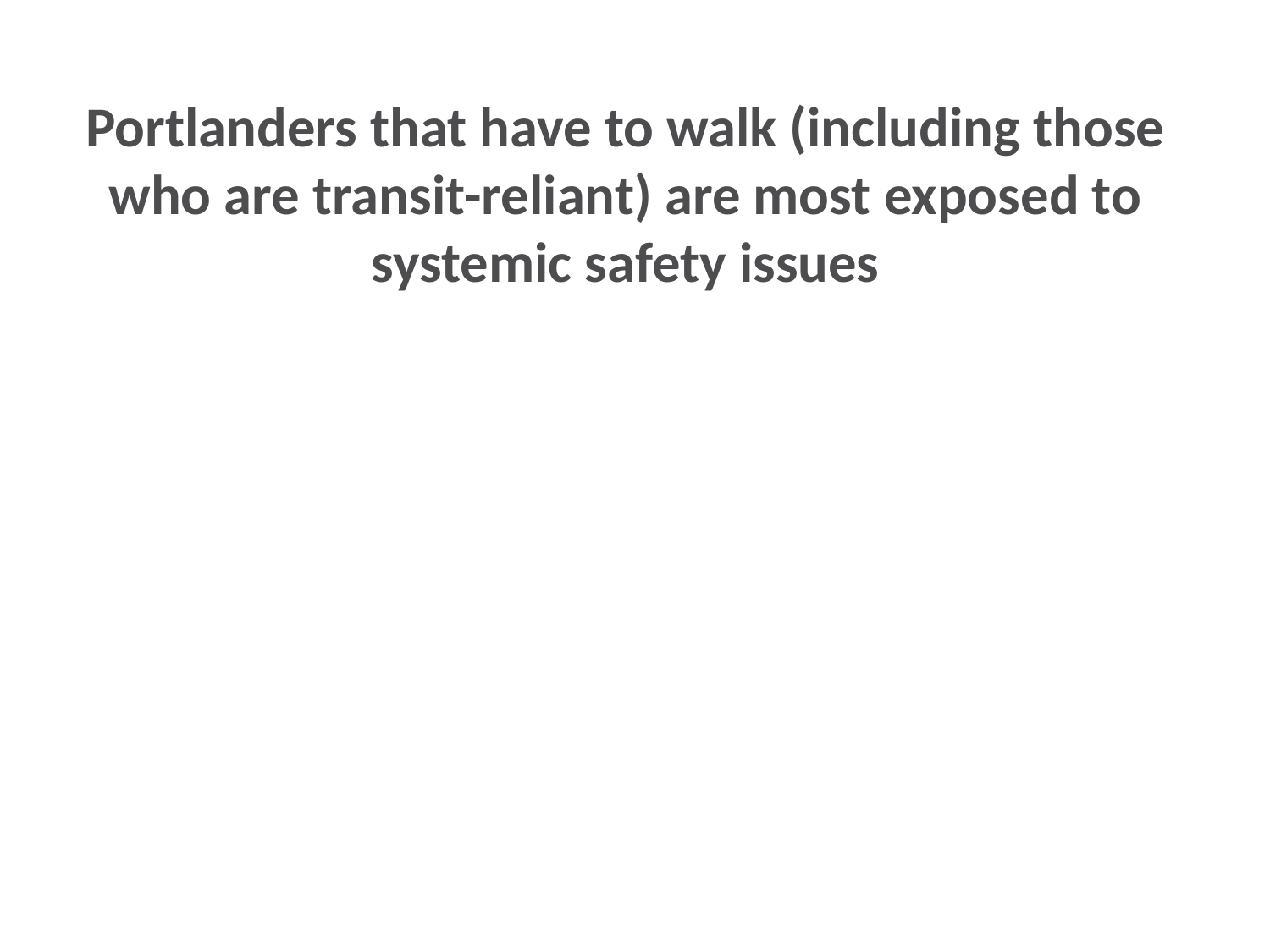

Portlanders that have to walk (including those who are transit-reliant) are most exposed to systemic safety issues